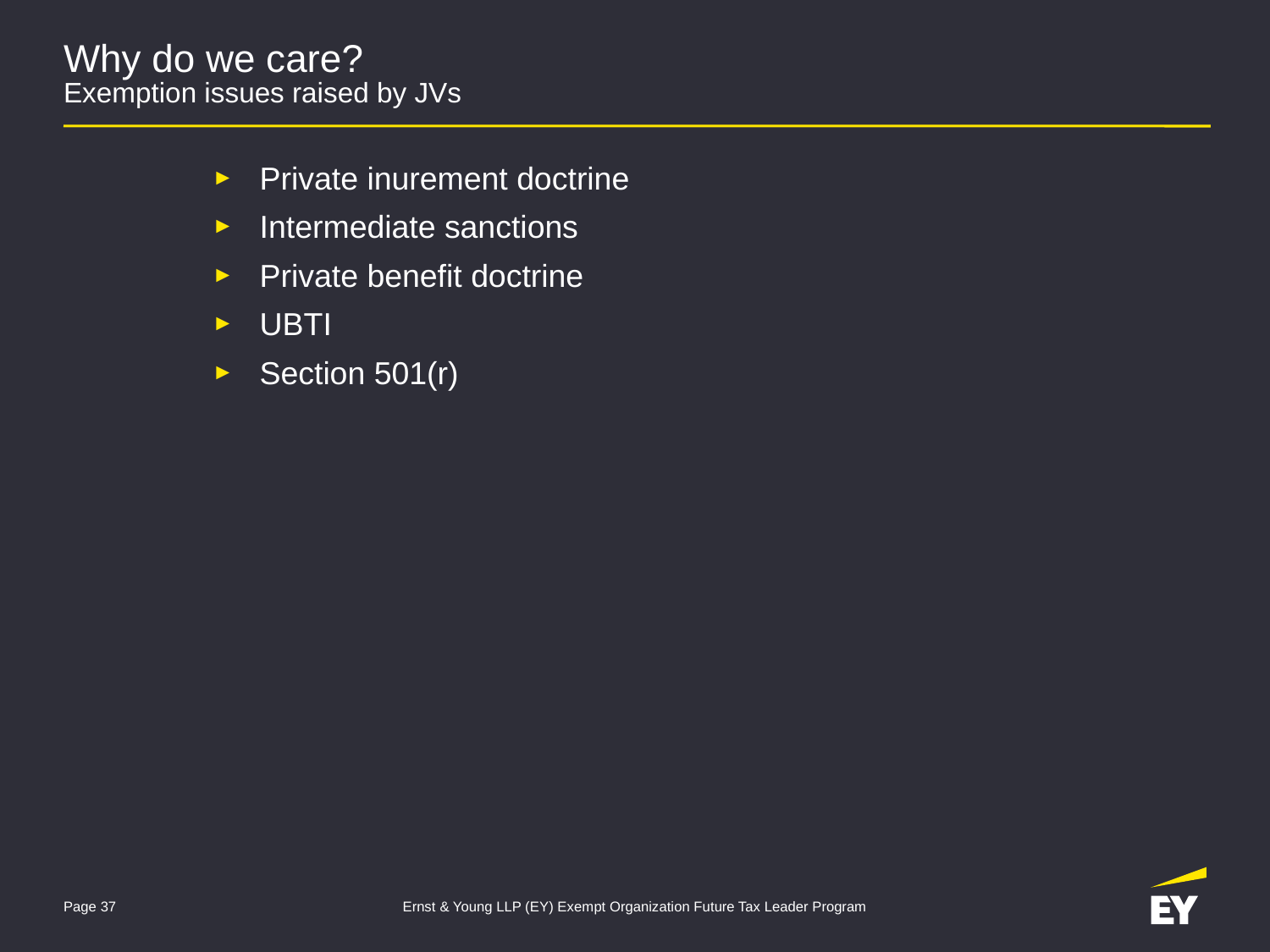

# Why do we care? Exemption issues raised by JVs
Private inurement doctrine
Intermediate sanctions
Private benefit doctrine
UBTI
Section 501(r)